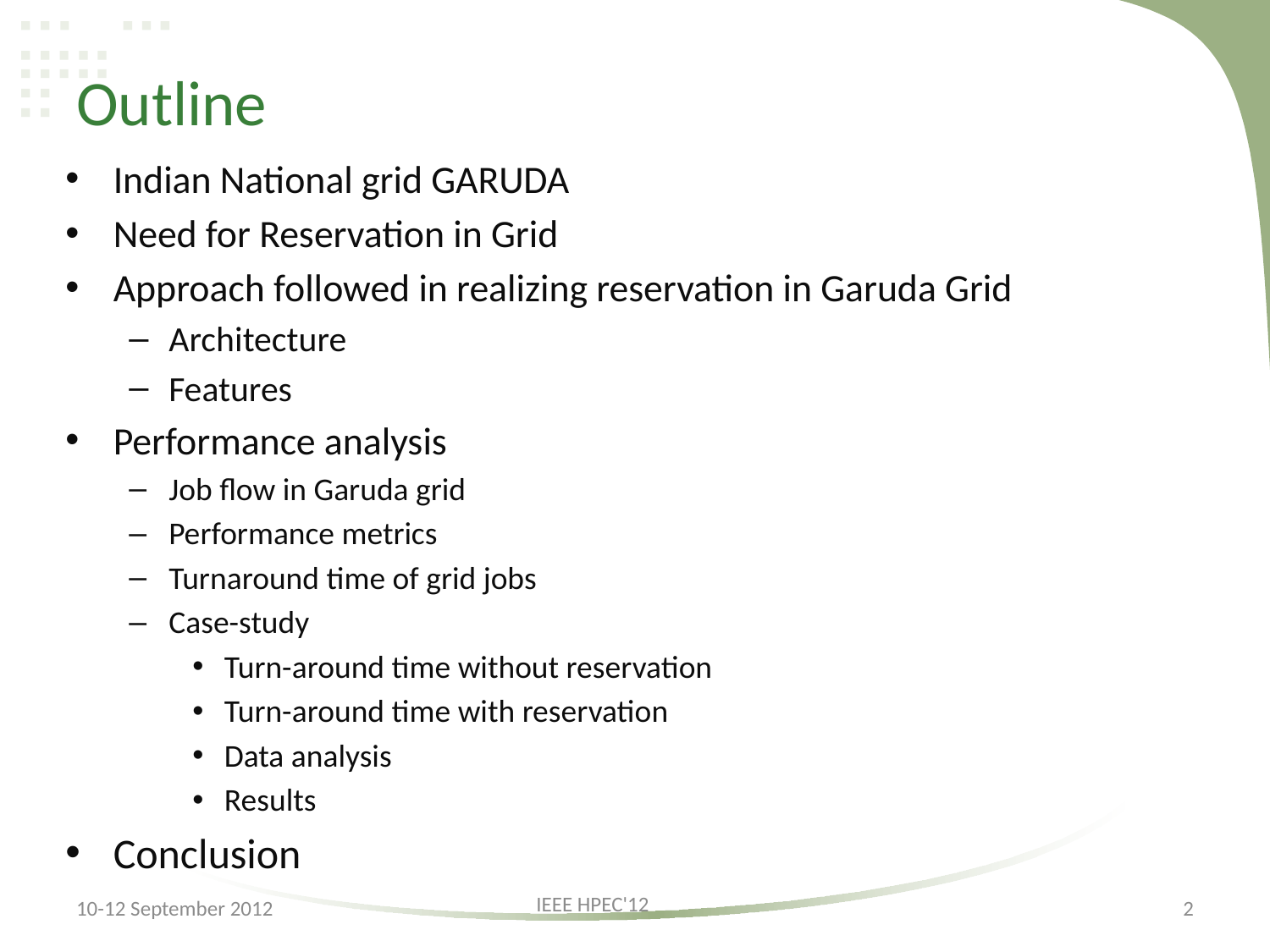

# Outline
Indian National grid GARUDA
Need for Reservation in Grid
Approach followed in realizing reservation in Garuda Grid
Architecture
Features
Performance analysis
Job flow in Garuda grid
Performance metrics
Turnaround time of grid jobs
Case-study
Turn-around time without reservation
Turn-around time with reservation
Data analysis
Results
Conclusion
IEEE HPEC'12
10-12 September 2012
2